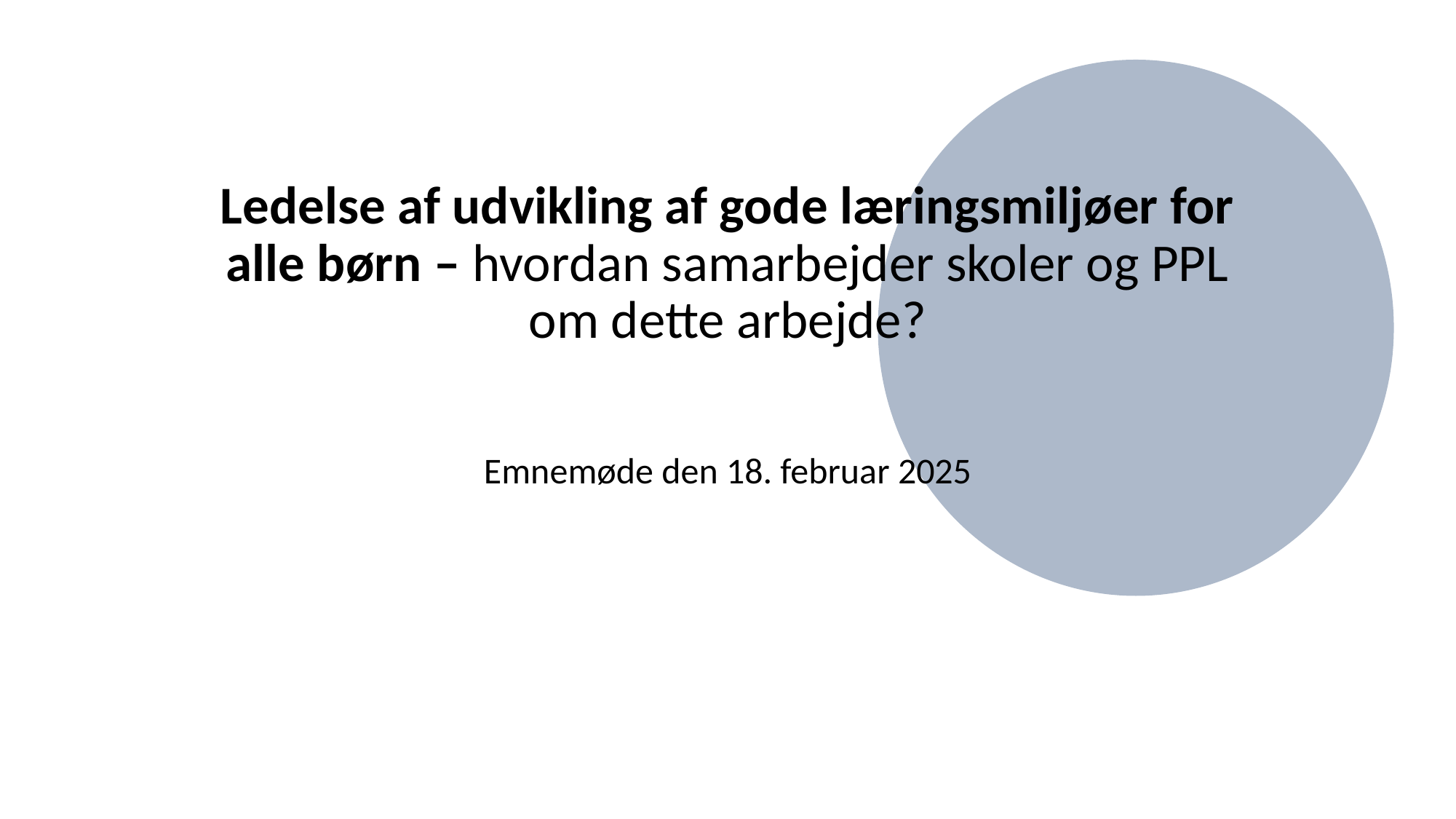

# Ledelse af udvikling af gode læringsmiljøer for alle børn – hvordan samarbejder skoler og PPL om dette arbejde?
Emnemøde den 18. februar 2025